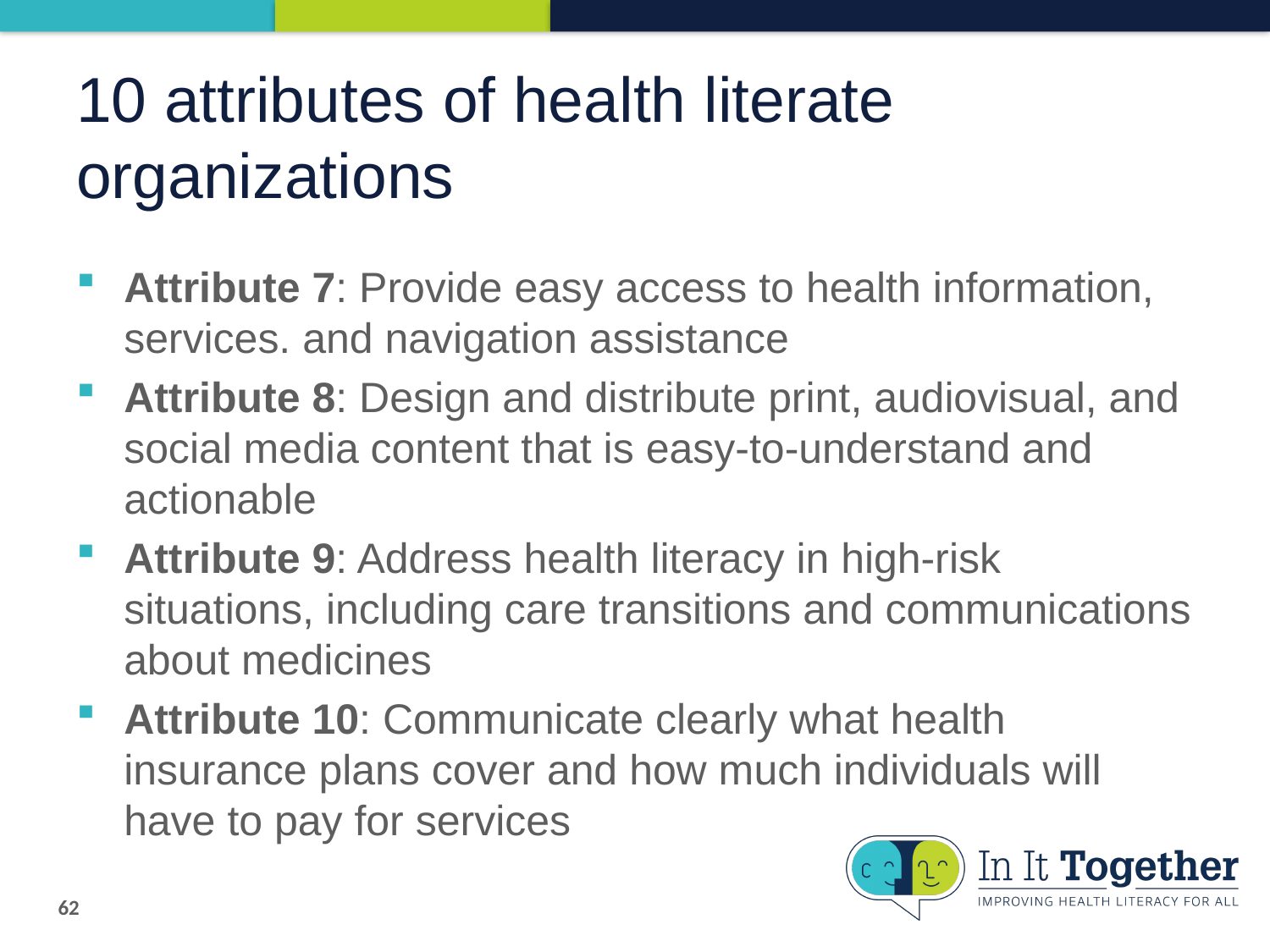

# 10 attributes of health literate organizations
Attribute 7: Provide easy access to health information, services. and navigation assistance
Attribute 8: Design and distribute print, audiovisual, and social media content that is easy-to-understand and actionable
Attribute 9: Address health literacy in high-risk situations, including care transitions and communications about medicines
Attribute 10: Communicate clearly what health insurance plans cover and how much individuals will have to pay for services
62